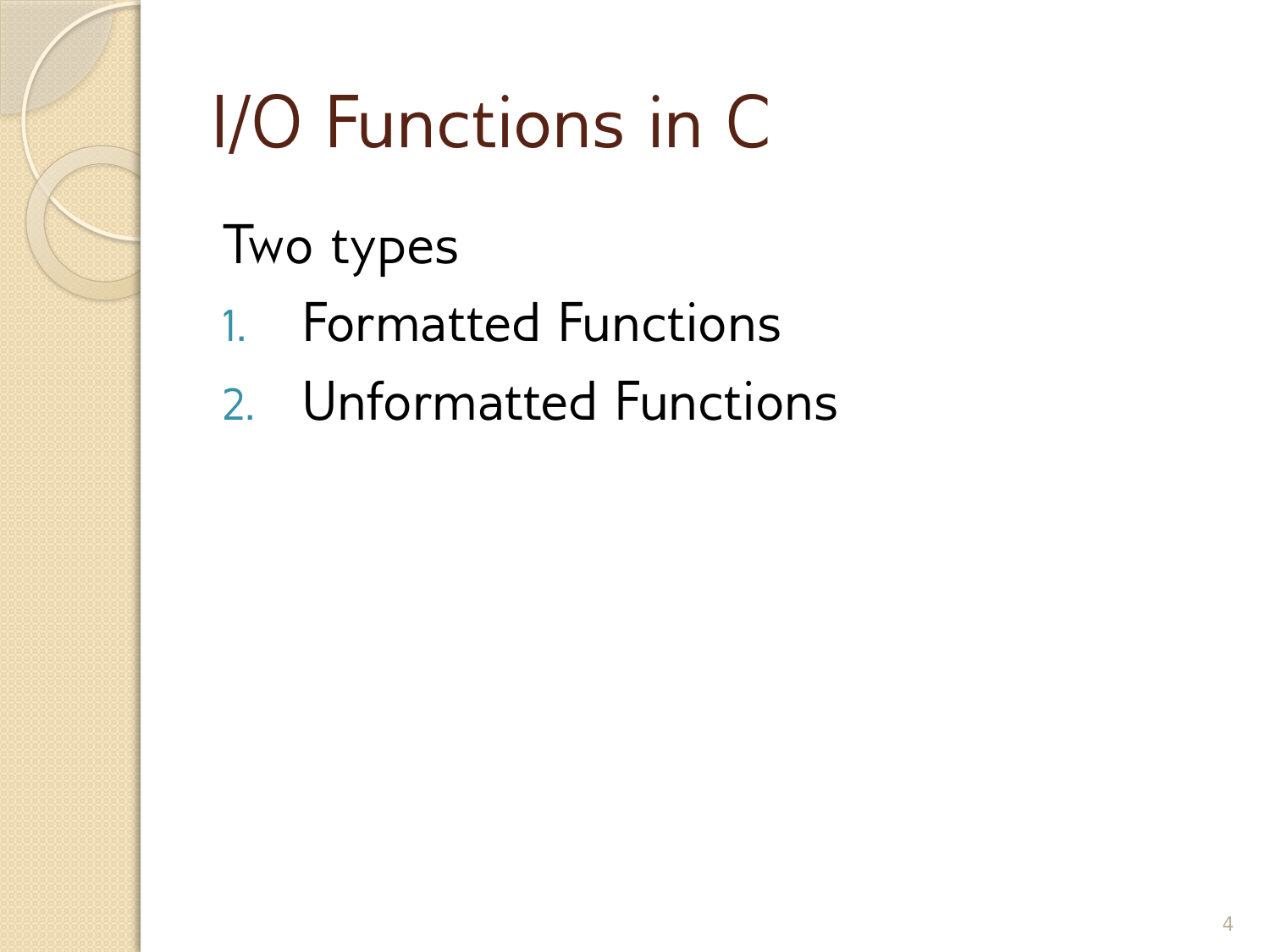

# I/O Functions in C
Two types
Formatted Functions
Unformatted Functions
4